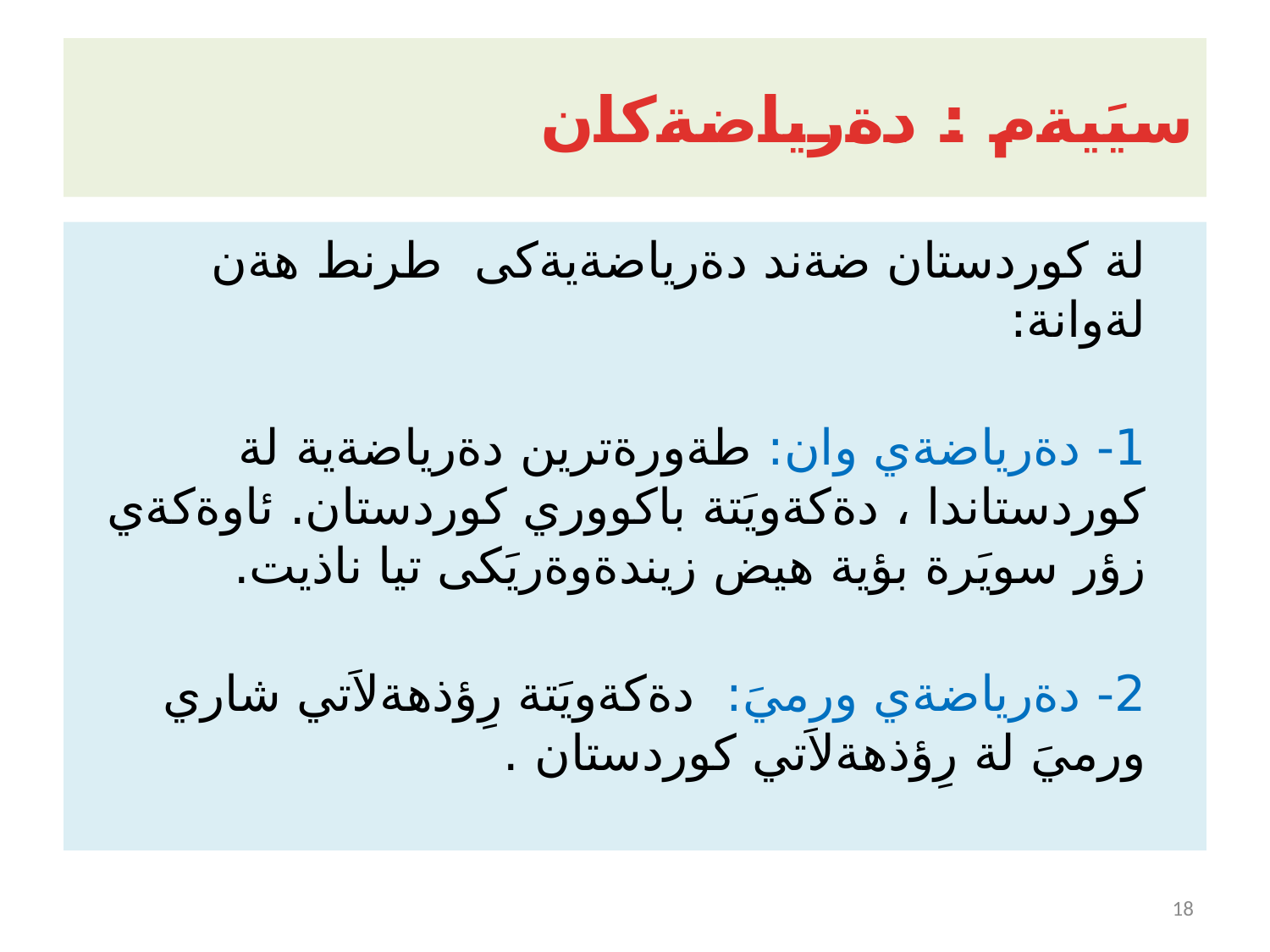

# سيَيةم : دةرياضةكان
   لة كوردستان ضةند دةرياضةيةكى  طرنط هةن لةوانة:
1- دةرياضةي وان: طةورةترين دةرياضةية لة كوردستاندا ، دةكةويَتة باكووري كوردستان. ئاوةكةي  زؤر سويَرة بؤية هيض زيندةوةريَكى تيا ناذيت.
2- دةرياضةي ورميَ:  دةكةويَتة رِؤذهةلاَتي شاري ورميَ لة رِؤذهةلاَتي كوردستان .
18